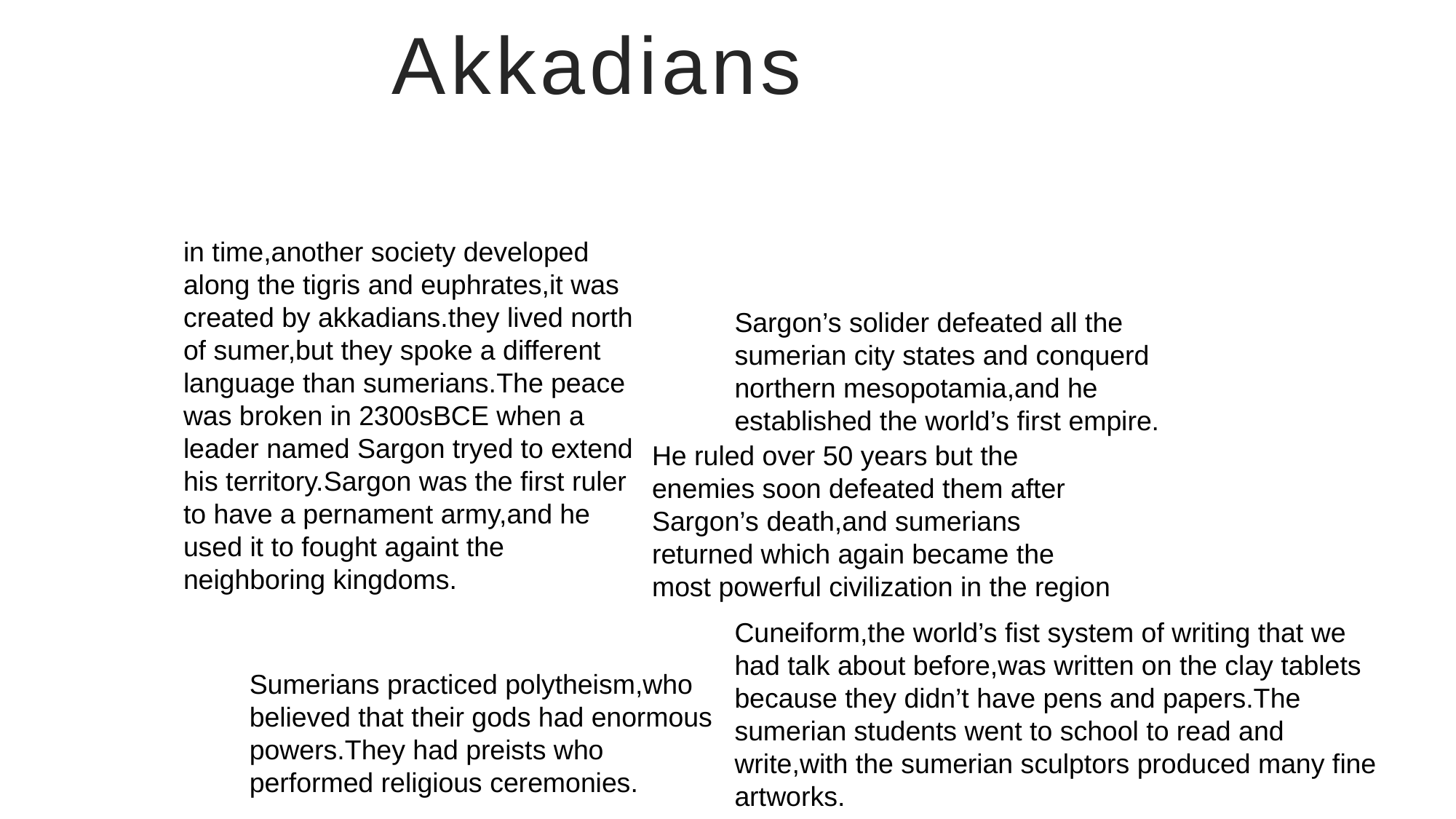

# Akkadians
in time,another society developed along the tigris and euphrates,it was created by akkadians.they lived north of sumer,but they spoke a different language than sumerians.The peace was broken in 2300sBCE when a leader named Sargon tryed to extend his territory.Sargon was the first ruler to have a pernament army,and he used it to fought againt the neighboring kingdoms.
Sargon’s solider defeated all the sumerian city states and conquerd northern mesopotamia,and he established the world’s first empire.
He ruled over 50 years but the enemies soon defeated them after Sargon’s death,and sumerians returned which again became the most powerful civilization in the region
Cuneiform,the world’s fist system of writing that we had talk about before,was written on the clay tablets because they didn’t have pens and papers.The sumerian students went to school to read and write,with the sumerian sculptors produced many fine artworks.
Sumerians practiced polytheism,who believed that their gods had enormous powers.They had preists who performed religious ceremonies.